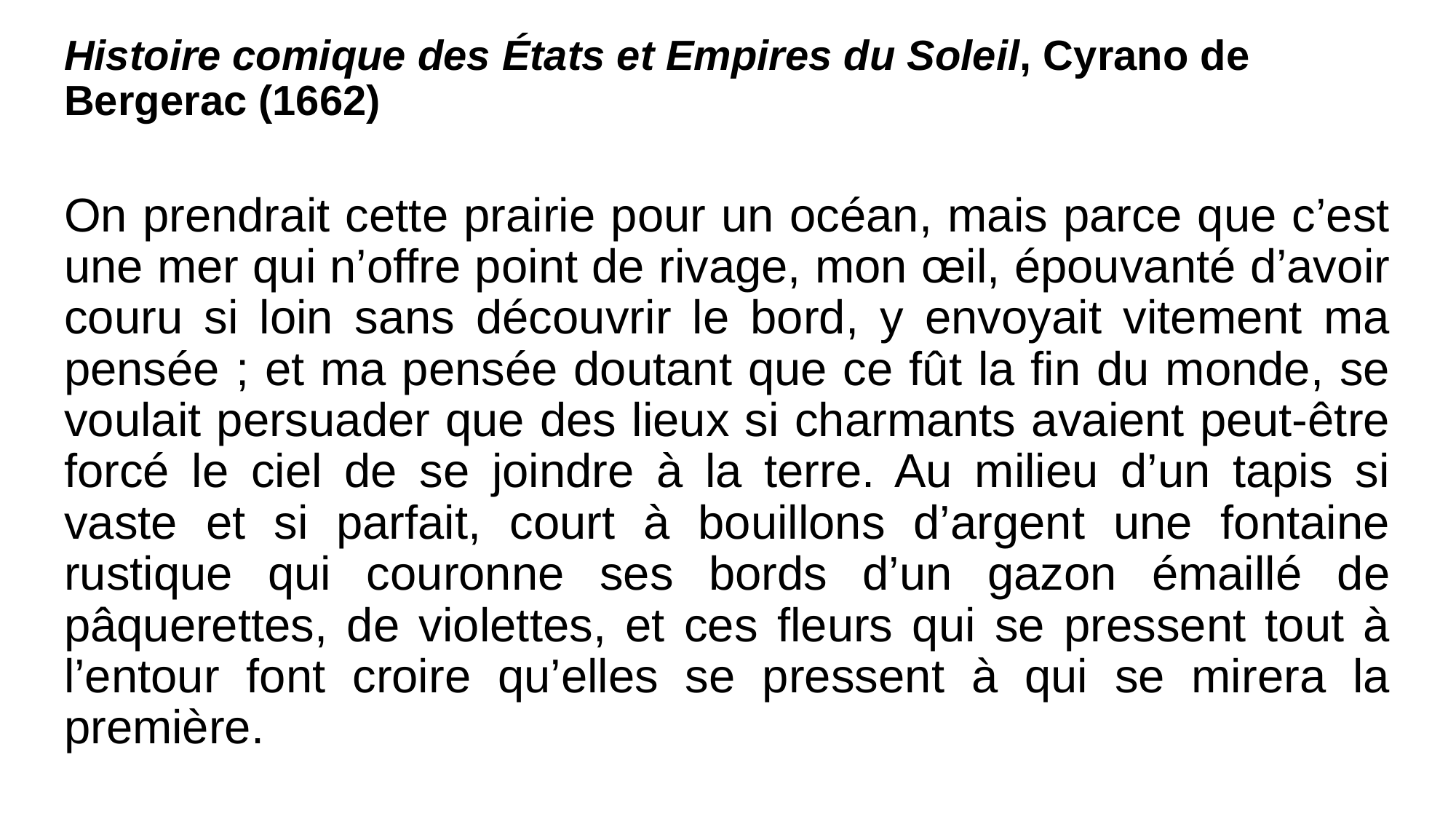

Histoire comique des États et Empires du Soleil, Cyrano de Bergerac (1662)

On prendrait cette prairie pour un océan, mais parce que c’est une mer qui n’offre point de rivage, mon œil, épouvanté d’avoir couru si loin sans découvrir le bord, y envoyait vitement ma pensée ; et ma pensée doutant que ce fût la fin du monde, se voulait persuader que des lieux si charmants avaient peut-être forcé le ciel de se joindre à la terre. Au milieu d’un tapis si vaste et si parfait, court à bouillons d’argent une fontaine rustique qui couronne ses bords d’un gazon émaillé de pâquerettes, de violettes, et ces fleurs qui se pressent tout à l’entour font croire qu’elles se pressent à qui se mirera la première.